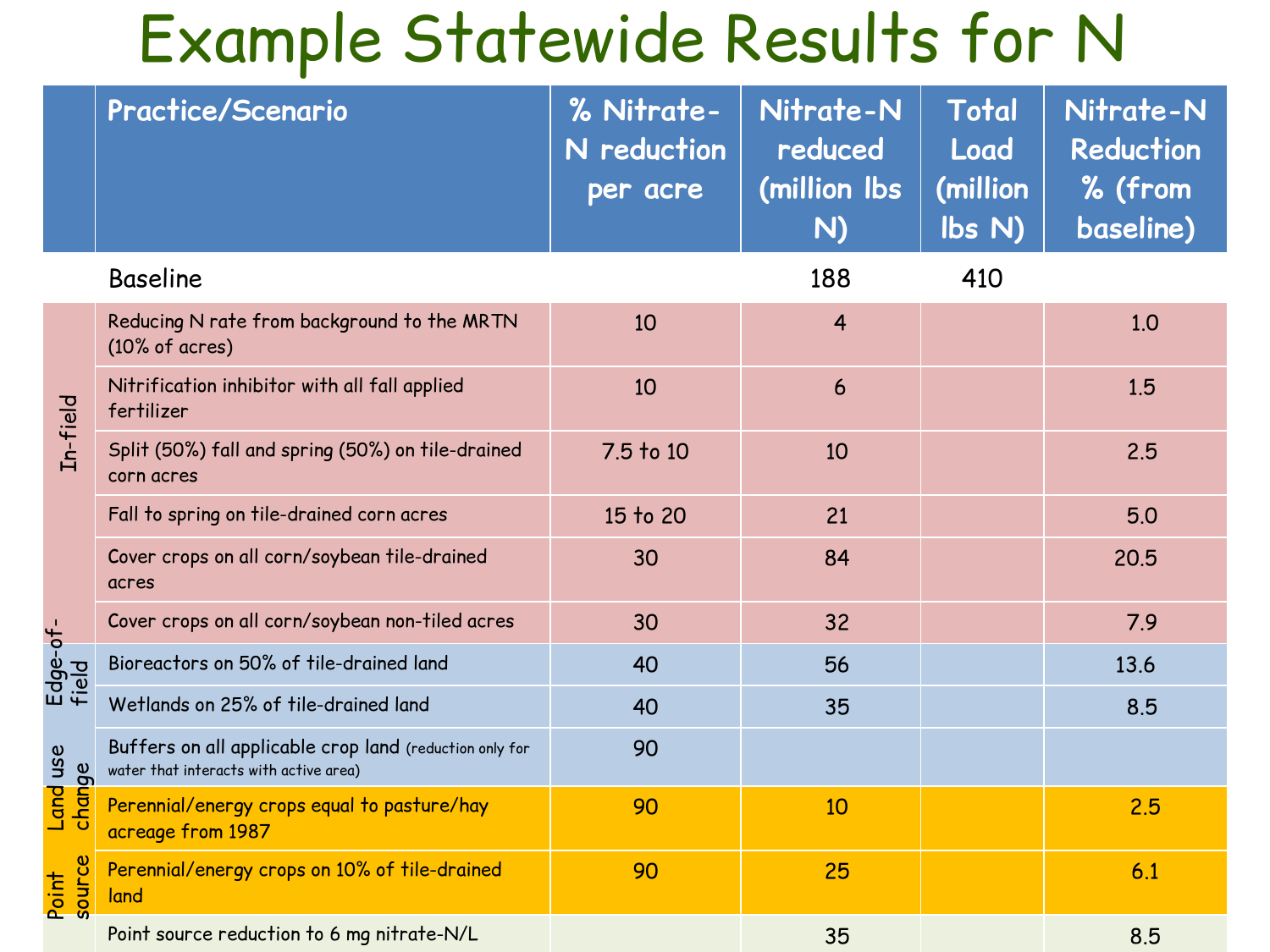

# Example Statewide Results for N
|  | Practice/Scenario | % Nitrate-N reduction per acre | Nitrate-N reduced (million lbs N) | Total Load (million lbs N) | Nitrate-N Reduction % (from baseline) |
| --- | --- | --- | --- | --- | --- |
|  | Baseline |  | 188 | 410 |  |
|  | Reducing N rate from background to the MRTN (10% of acres) | 10 | 4 |  | 1.0 |
|  | Nitrification inhibitor with all fall applied fertilizer | 10 | 6 |  | 1.5 |
|  | Split (50%) fall and spring (50%) on tile-drained corn acres | 7.5 to 10 | 10 |  | 2.5 |
|  | Fall to spring on tile-drained corn acres | 15 to 20 | 21 |  | 5.0 |
|  | Cover crops on all corn/soybean tile-drained acres | 30 | 84 |  | 20.5 |
|  | Cover crops on all corn/soybean non-tiled acres | 30 | 32 |  | 7.9 |
|  | Bioreactors on 50% of tile-drained land | 40 | 56 |  | 13.6 |
|  | Wetlands on 25% of tile-drained land | 40 | 35 |  | 8.5 |
|  | Buffers on all applicable crop land (reduction only for water that interacts with active area) | 90 |  |  |  |
|  | Perennial/energy crops equal to pasture/hay acreage from 1987 | 90 | 10 |  | 2.5 |
|  | Perennial/energy crops on 10% of tile-drained land | 90 | 25 |  | 6.1 |
|  | Point source reduction to 6 mg nitrate-N/L |  | 35 |  | 8.5 |
|  | Point source reduction in N due to biological nutrient removal for P |  | 8 |  | 1.8 |
In-field
Edge-of-field
Land use change
Point source